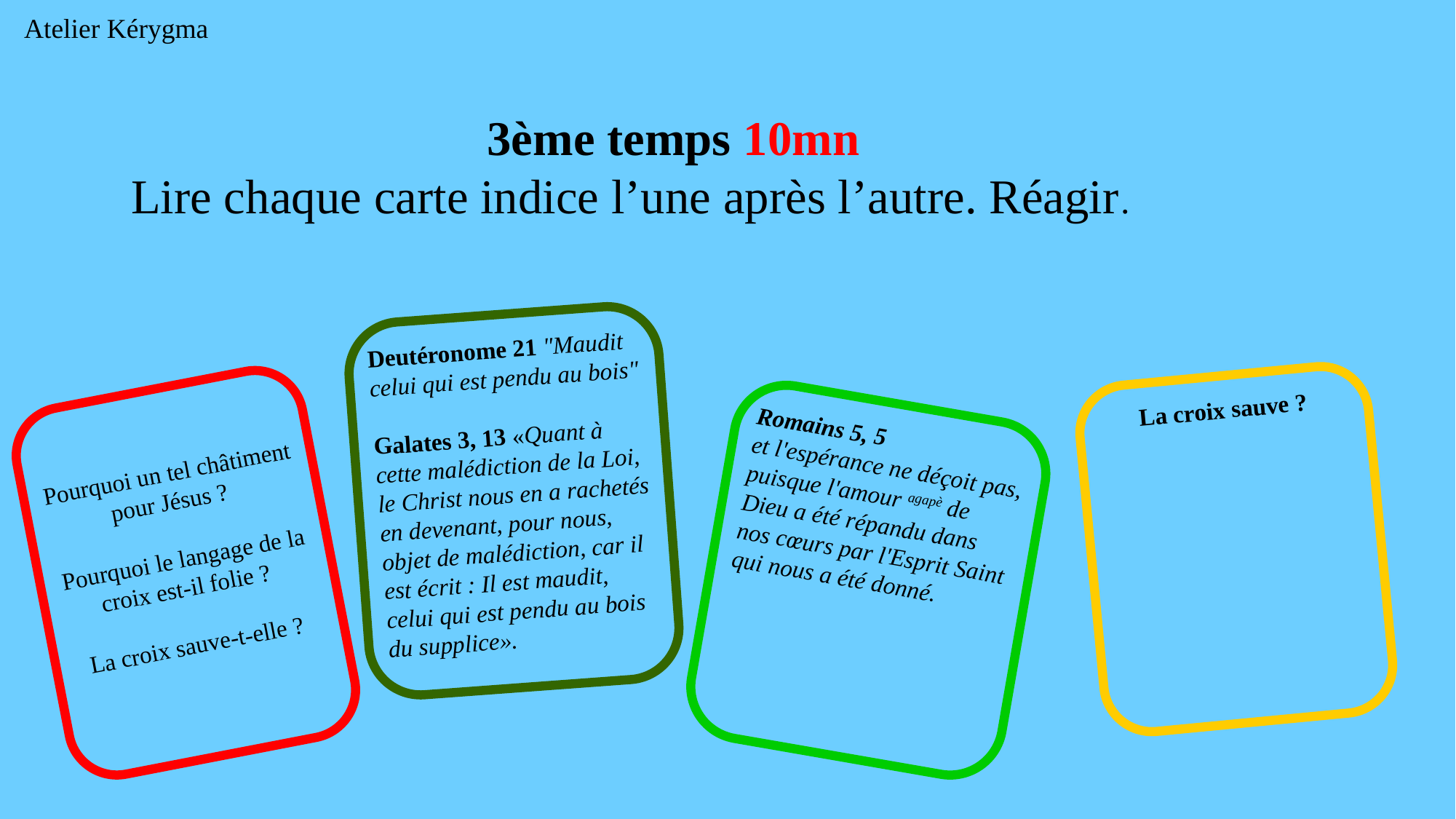

Atelier Kérygma
3ème temps 10mn
Lire chaque carte indice l’une après l’autre. Réagir.

Deutéronome 21 "Maudit celui qui est pendu au bois"

Galates 3, 13 «Quant à cette malédiction de la Loi, le Christ nous en a rachetés en devenant, pour nous, objet de malédiction, car il est écrit : Il est maudit, celui qui est pendu au bois du supplice».
La croix sauve ?

Pourquoi un tel châtiment
pour Jésus ?

Pourquoi le langage de la croix est-il folie ?

La croix sauve-t-elle ?

Romains 5, 5
et l'espérance ne déçoit pas, puisque l'amour agapè de Dieu a été répandu dans nos cœurs par l'Esprit Saint qui nous a été donné.